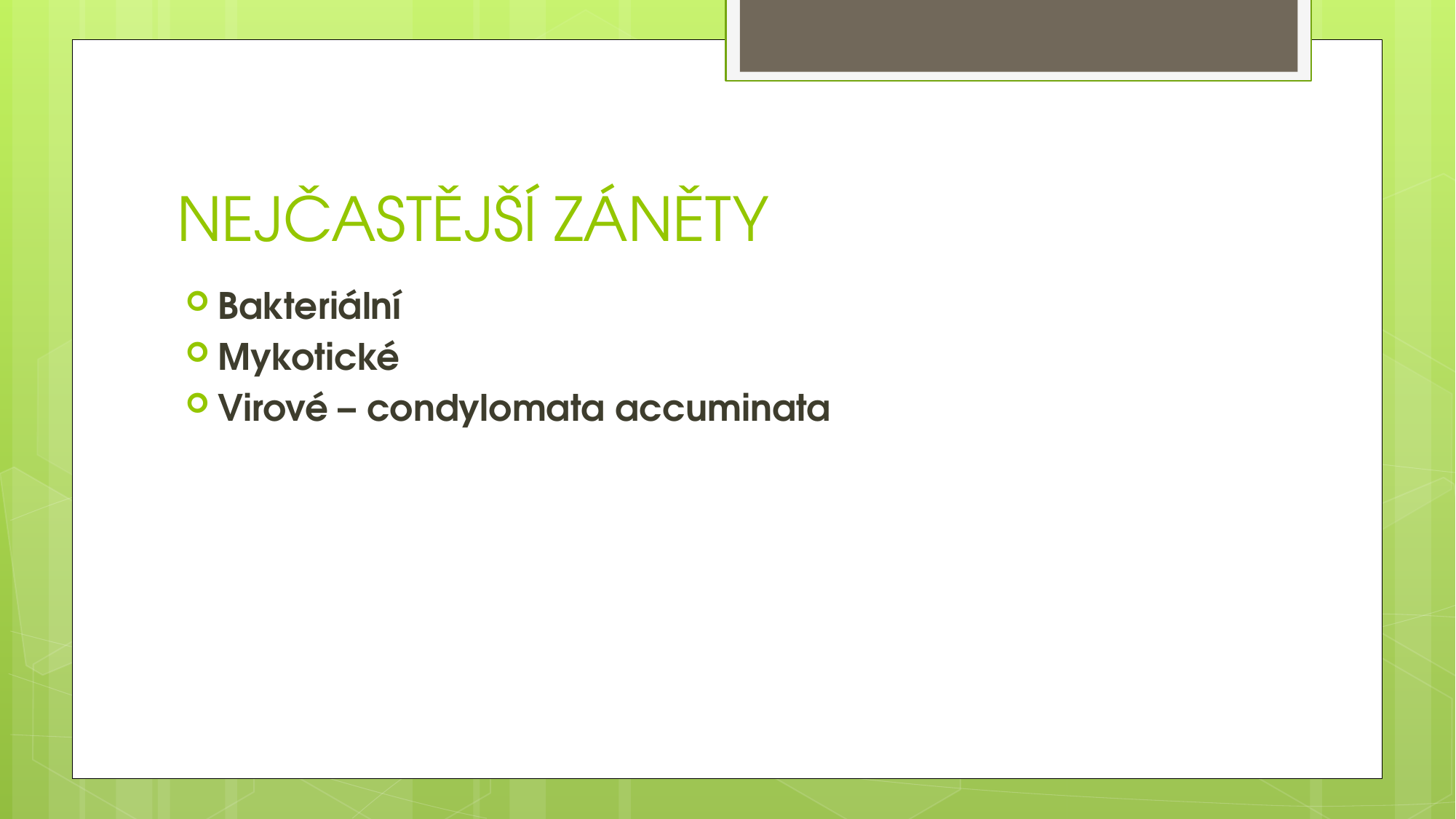

# NEJČASTĚJŠÍ ZÁNĚTY
Bakteriální
Mykotické
Virové – condylomata accuminata